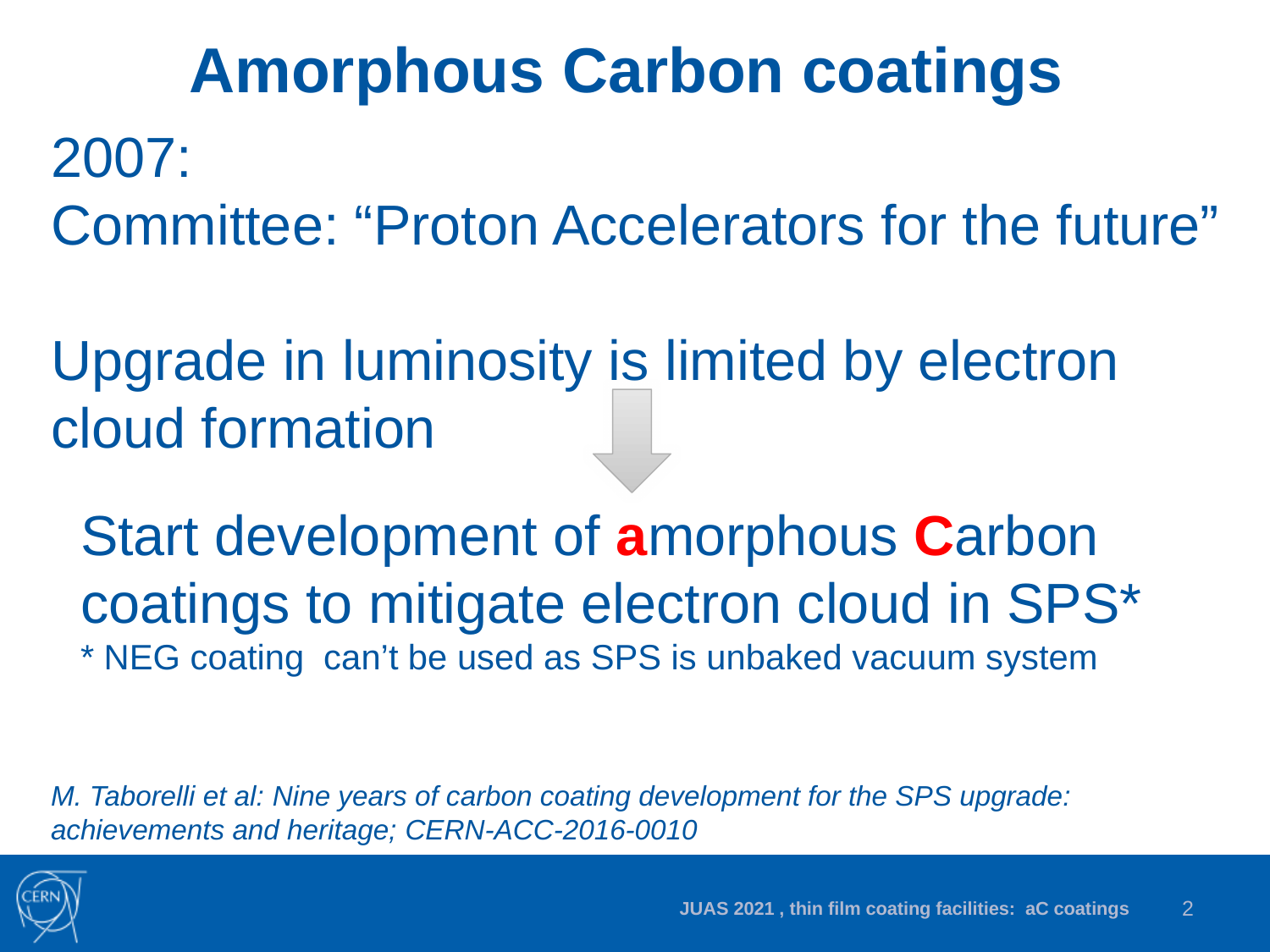

Amorphous Carbon coatings
2007:
Committee: “Proton Accelerators for the future”

Upgrade in luminosity is limited by electron cloud formation

Start development of amorphous Carbon coatings to mitigate electron cloud in SPS*
* NEG coating  can’t be used as SPS is unbaked vacuum system
M. Taborelli et al: Nine years of carbon coating development for the SPS upgrade: achievements and heritage; CERN-ACC-2016-0010
JUAS 2021 , thin film coating facilities:  aC coatings
2